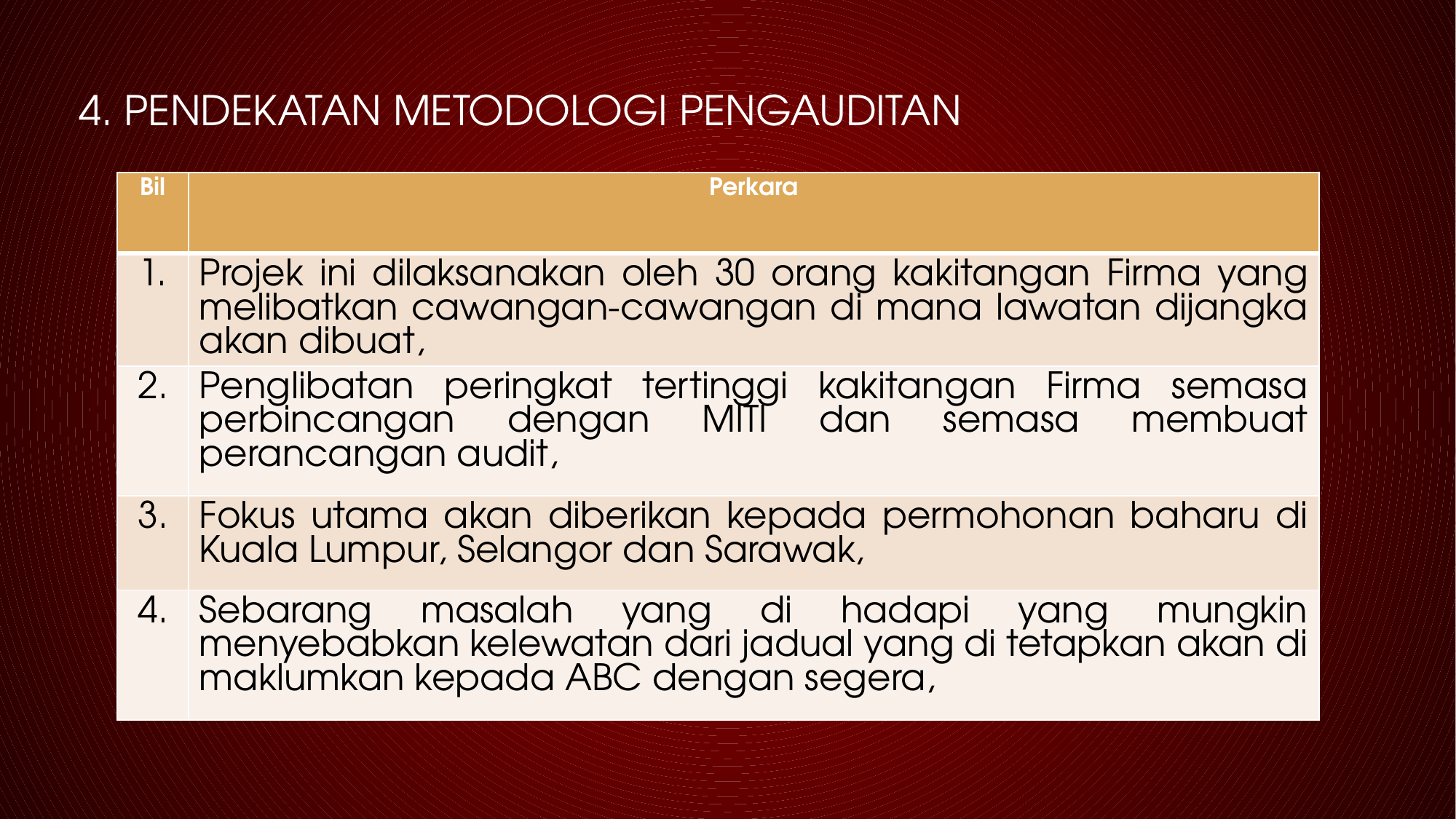

4. PENDEKATAN METODOLOGI PENGAUDITAN

| Bil | Perkara |
| --- | --- |
| 1. | Projek ini dilaksanakan oleh 30 orang kakitangan Firma yang melibatkan cawangan-cawangan di mana lawatan dijangka akan dibuat, |
| 2. | Penglibatan peringkat tertinggi kakitangan Firma semasa perbincangan dengan MITI dan semasa membuat perancangan audit, |
| 3. | Fokus utama akan diberikan kepada permohonan baharu di Kuala Lumpur, Selangor dan Sarawak, |
| 4. | Sebarang masalah yang di hadapi yang mungkin menyebabkan kelewatan dari jadual yang di tetapkan akan di maklumkan kepada ABC dengan segera, |